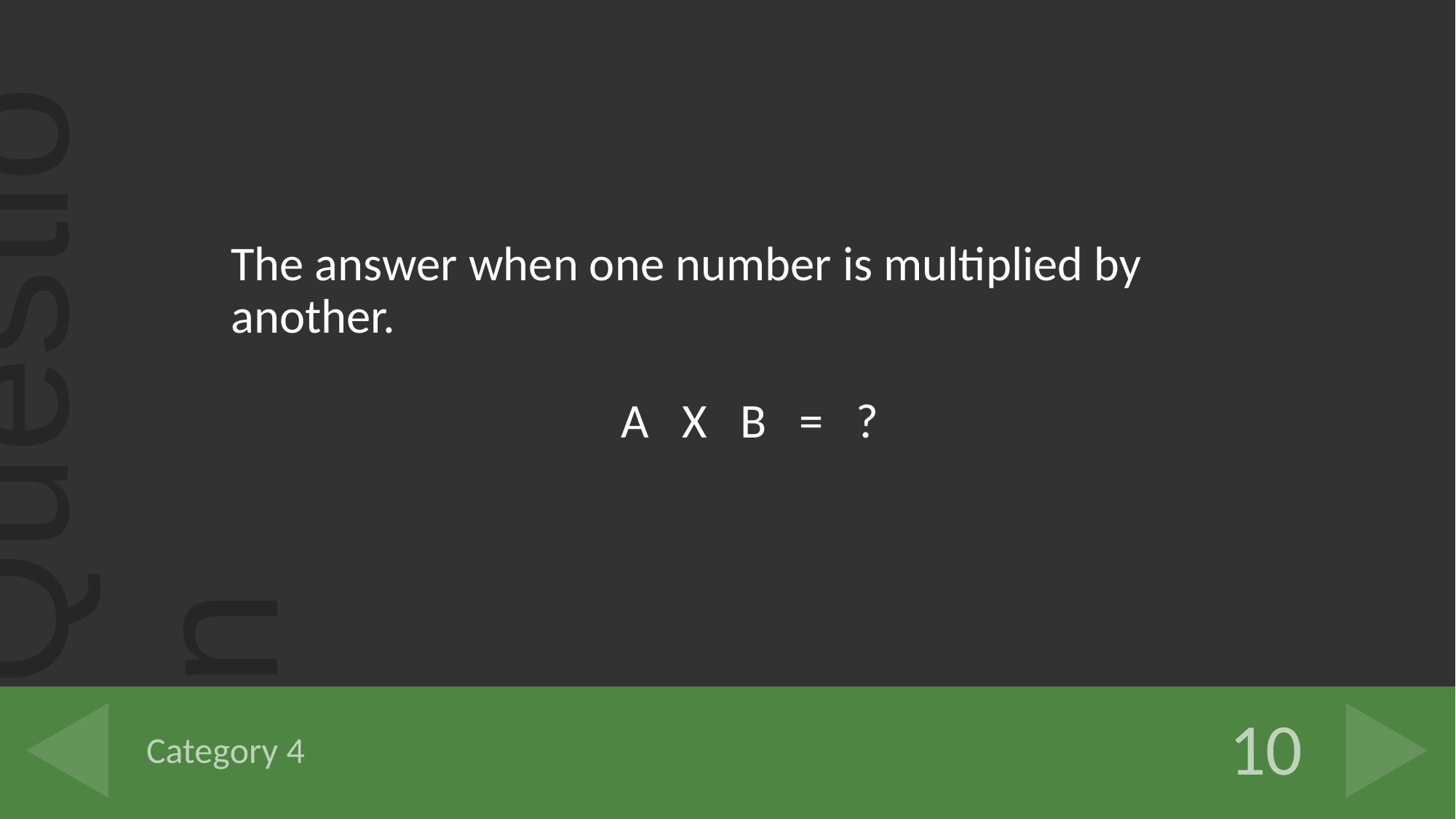

The answer when one number is multiplied by another.

A   X   B   =   ?
# Category 4
10